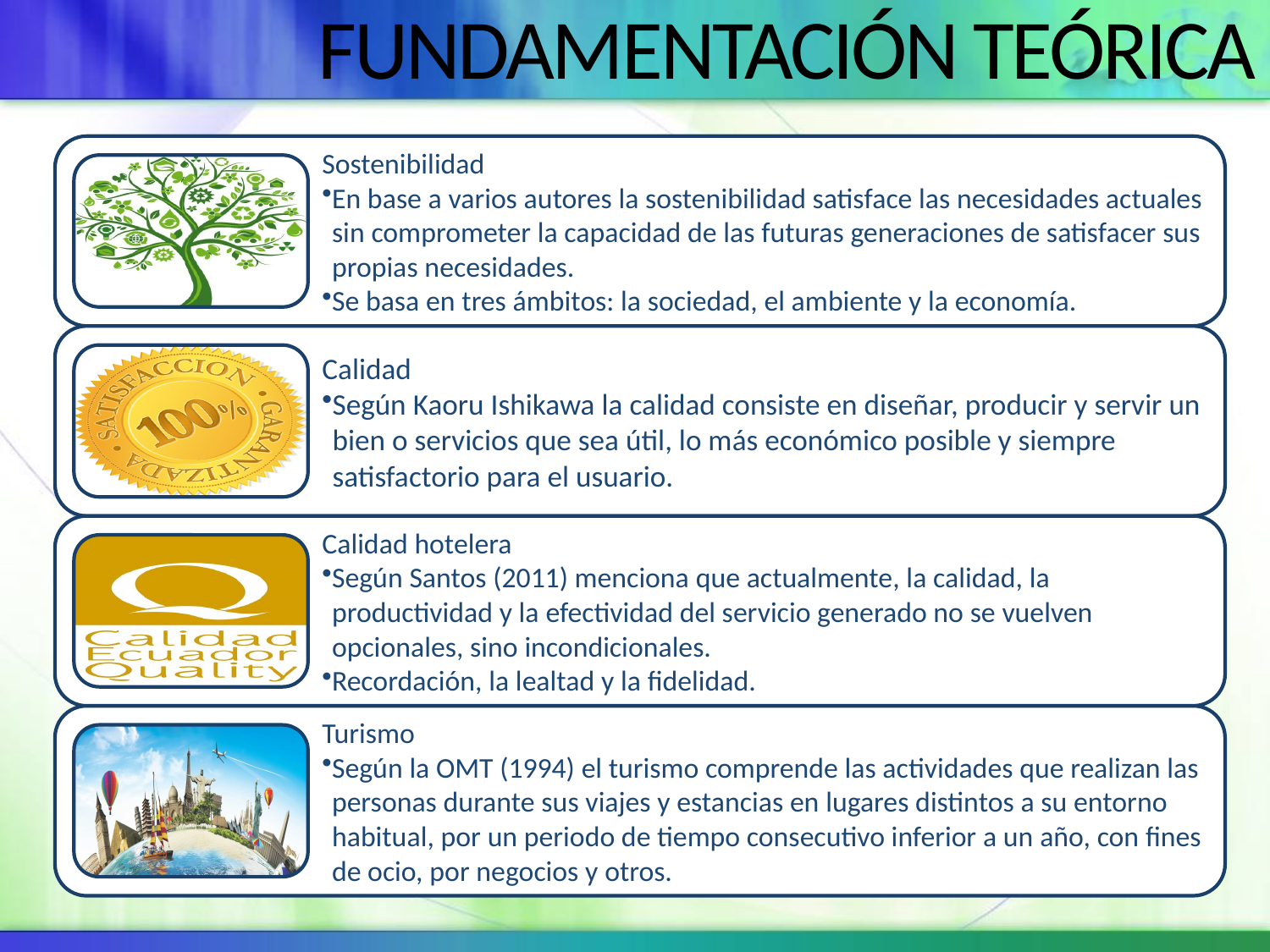

# FUNDAMENTACIÓN TEÓRICA
Sostenibilidad
Se basa en tres ámbitos: la sociedad, el ambiente y la economía.
Calidad
Según Kaoru Ishikawa la calidad consiste en diseñar, producir y servir un bien o servicios que sea útil, lo más económico posible y siempre satisfactorio para el usuario.
Calidad hotelera
Según Santos (2011) menciona que actualmente, la calidad, la productividad y la efectividad del servicio generado no se vuelven opcionales, sino incondicionales.
Recordación, la lealtad y la fidelidad.
Turismo
Según la OMT (1994) el turismo comprende las actividades que realizan las personas durante sus viajes y estancias en lugares distintos a su entorno habitual, por un periodo de tiempo consecutivo inferior a un año, con fines de ocio, por negocios y otros.
En base a varios autores la sostenibilidad satisface las necesidades actuales sin comprometer la capacidad de las futuras generaciones de satisfacer sus propias necesidades.